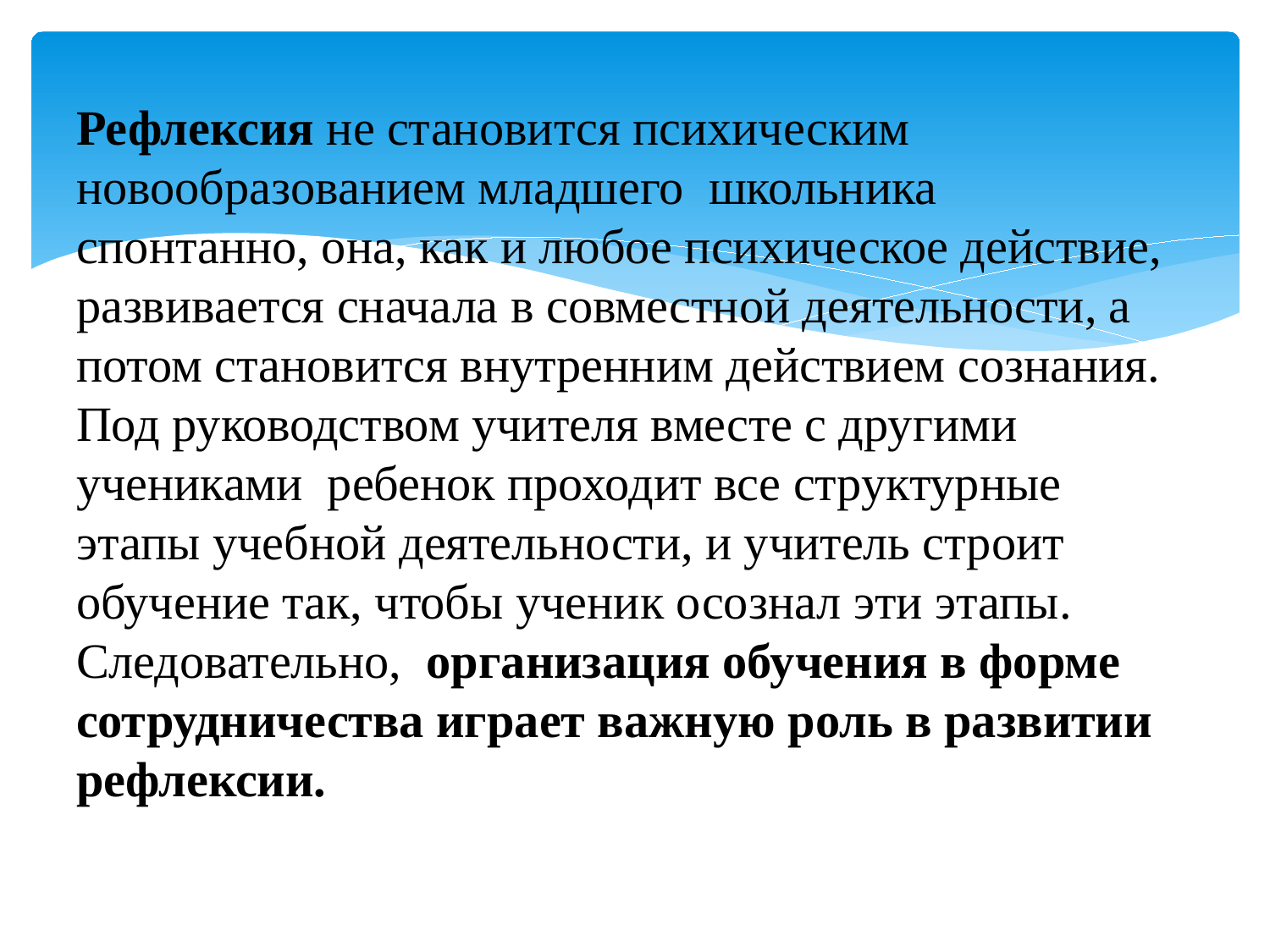

# Рефлексия не становится психическим новообразованием младшего  школьника спонтанно, она, как и любое психическое действие, развивается сначала в совместной деятельности, а потом становится внутренним действием сознания. Под руководством учителя вместе с другими учениками  ребенок проходит все структурные этапы учебной деятельности, и учитель строит обучение так, чтобы ученик осознал эти этапы. Следовательно,  организация обучения в форме сотрудничества играет важную роль в развитии рефлексии.